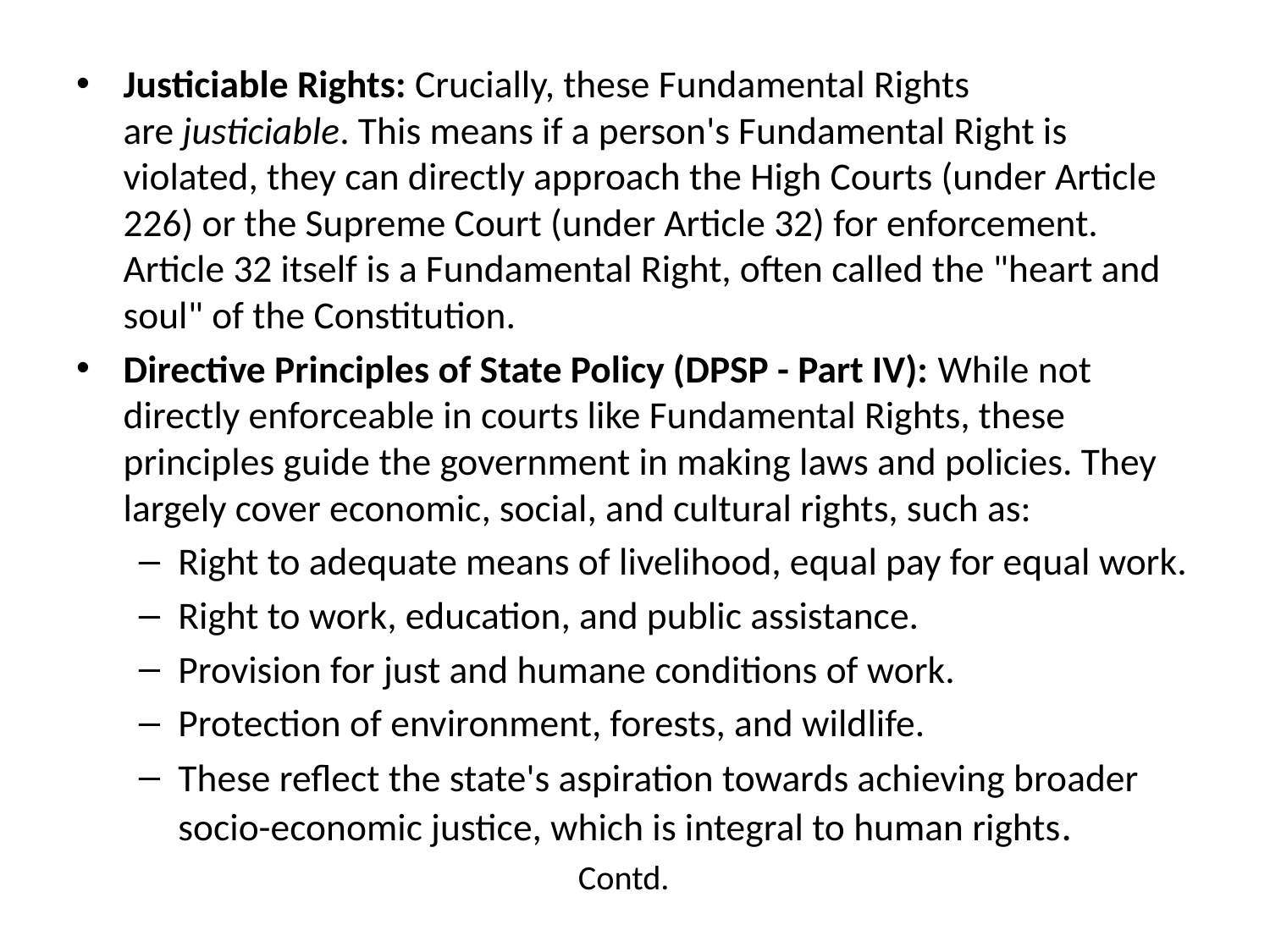

Justiciable Rights: Crucially, these Fundamental Rights are justiciable. This means if a person's Fundamental Right is violated, they can directly approach the High Courts (under Article 226) or the Supreme Court (under Article 32) for enforcement. Article 32 itself is a Fundamental Right, often called the "heart and soul" of the Constitution.
Directive Principles of State Policy (DPSP - Part IV): While not directly enforceable in courts like Fundamental Rights, these principles guide the government in making laws and policies. They largely cover economic, social, and cultural rights, such as:
Right to adequate means of livelihood, equal pay for equal work.
Right to work, education, and public assistance.
Provision for just and humane conditions of work.
Protection of environment, forests, and wildlife.
These reflect the state's aspiration towards achieving broader socio-economic justice, which is integral to human rights.
			Contd.